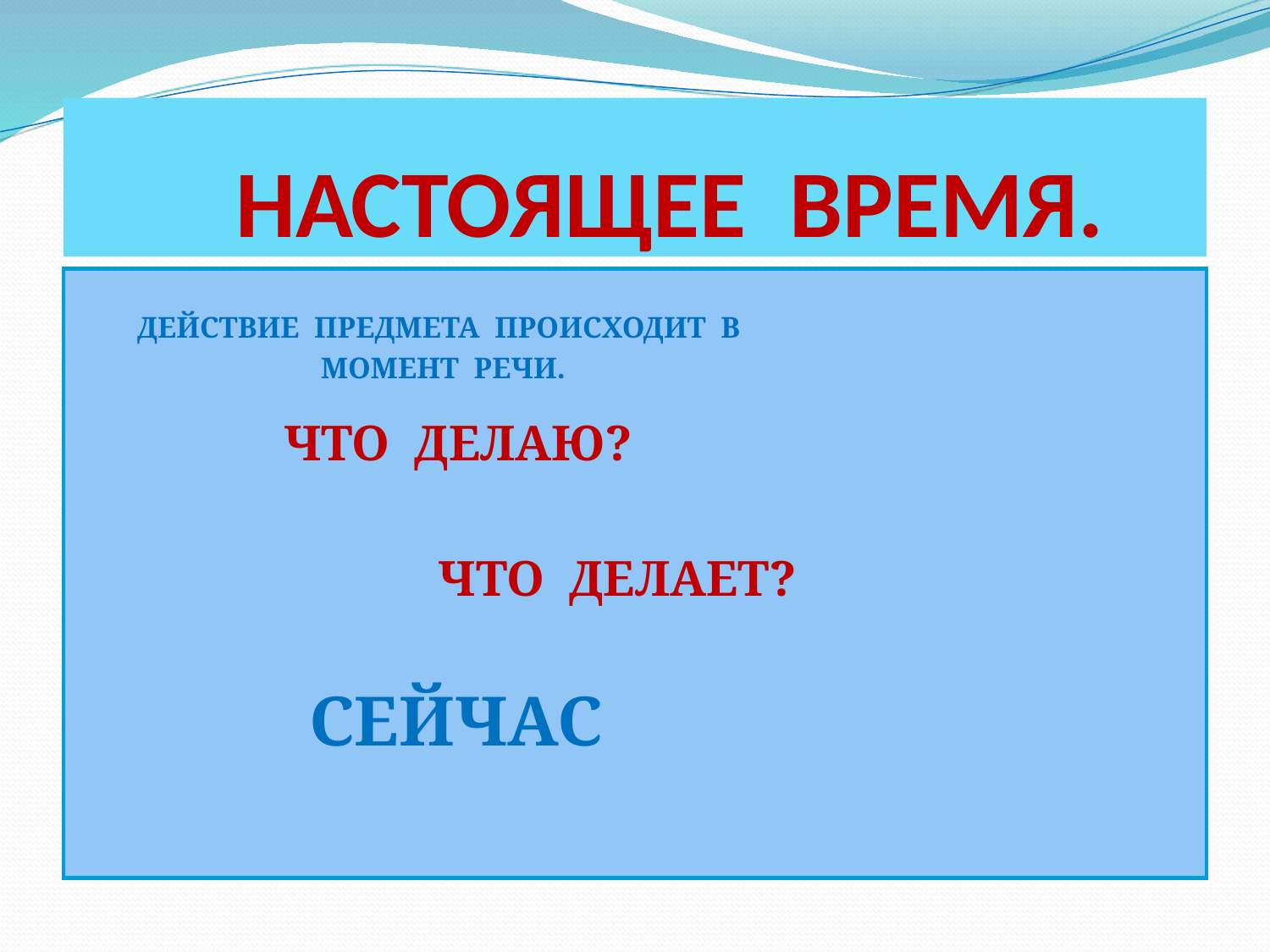

# НАСТОЯЩЕЕ  ВРЕМЯ.

                  ДЕЙСТВИЕ  ПРЕДМЕТА  ПРОИСХОДИТ  В
                                 МОМЕНТ  РЕЧИ.

                            ЧТО  ДЕЛАЮ?

                             ЧТО  ДЕЛАЕТ?

                             СЕЙЧАС